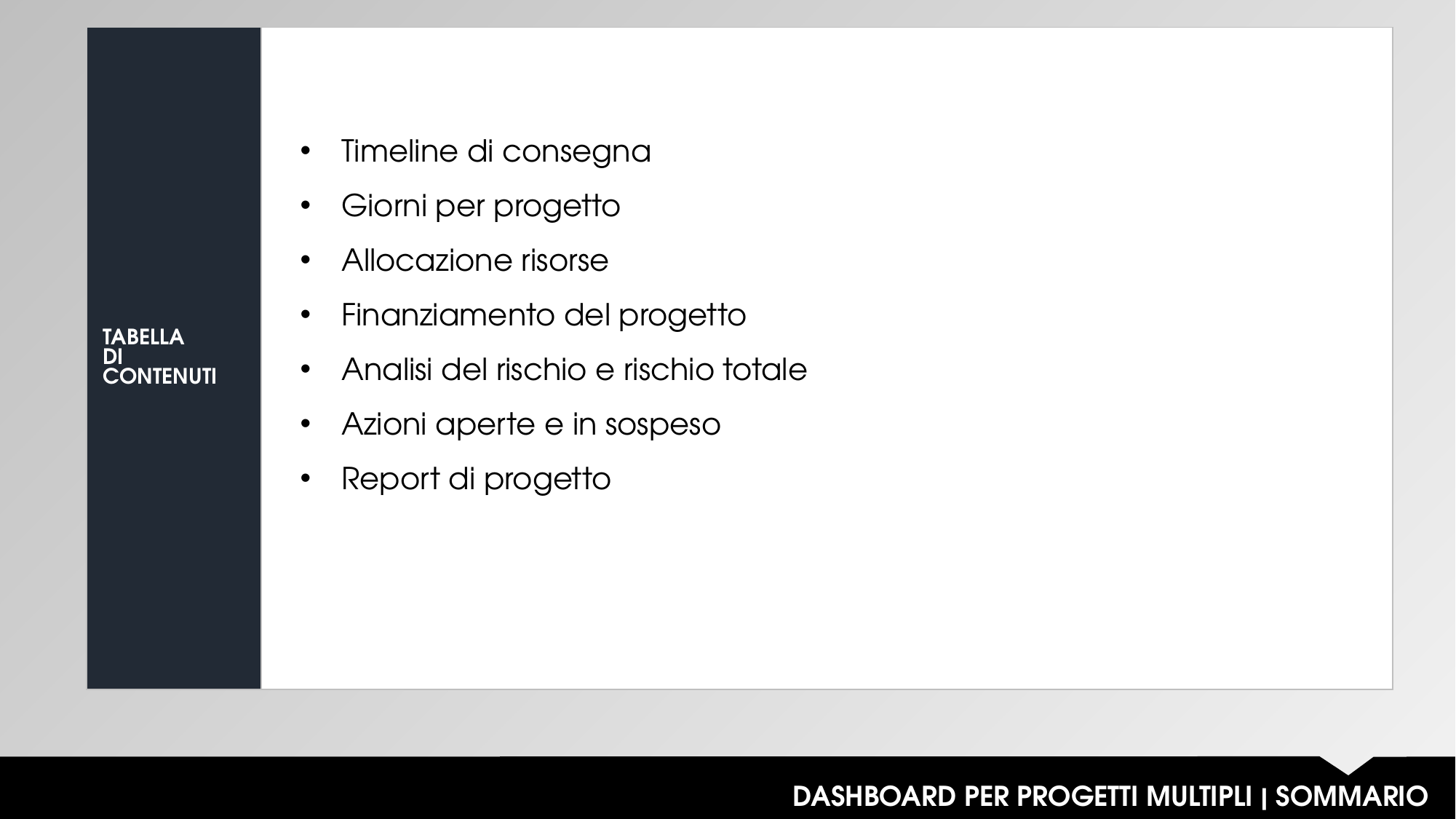

| TABELLA DI CONTENUTI |  |
| --- | --- |
Timeline di consegna
Giorni per progetto
Allocazione risorse
Finanziamento del progetto
Analisi del rischio e rischio totale
Azioni aperte e in sospeso
Report di progetto

DASHBOARD PER PROGETTI MULTIPLI | SOMMARIO